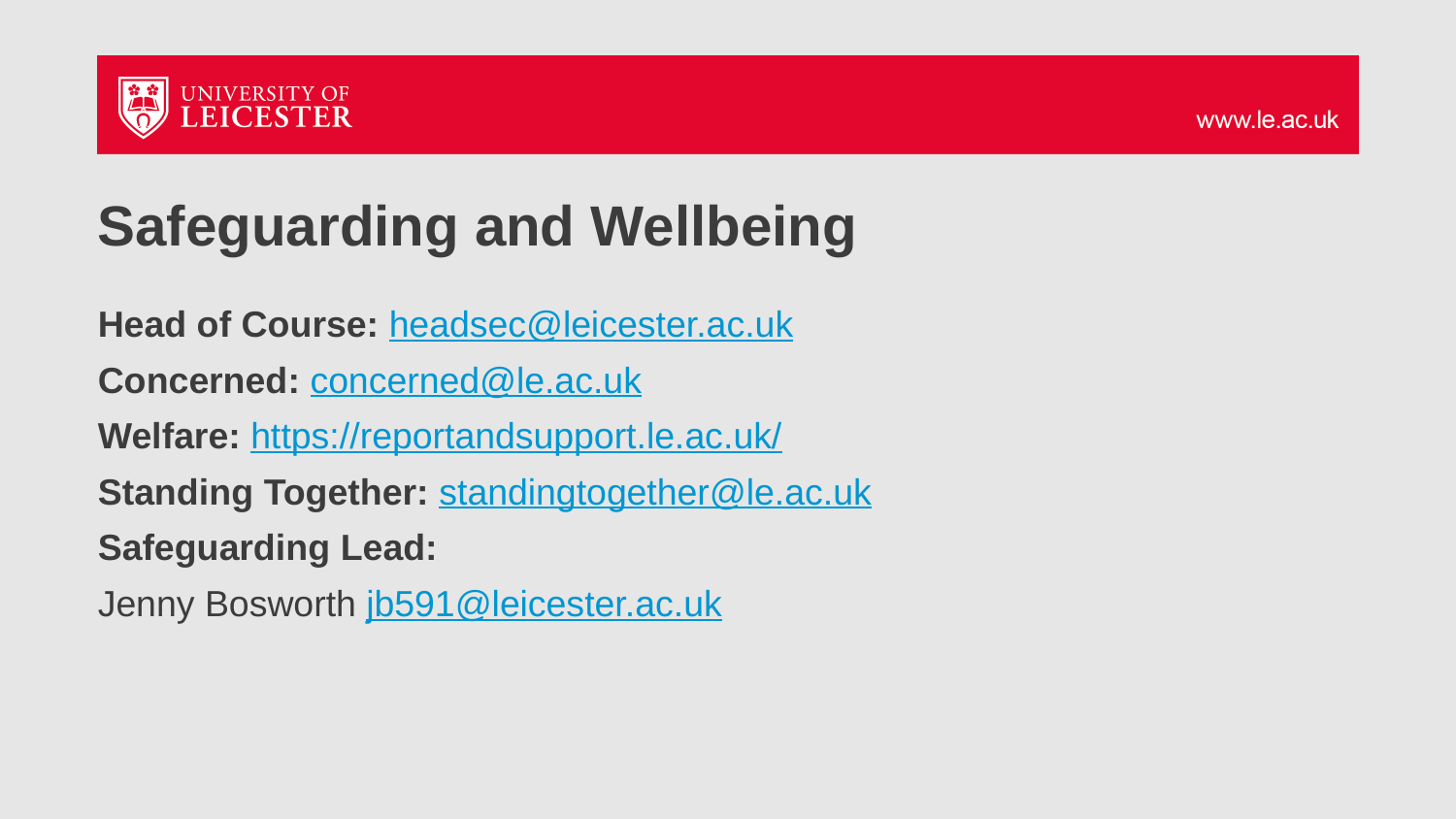

# Safeguarding and Wellbeing
Head of Course: headsec@leicester.ac.uk
Concerned: concerned@le.ac.uk
Welfare: https://reportandsupport.le.ac.uk/
Standing Together: standingtogether@le.ac.uk
Safeguarding Lead:
Jenny Bosworth jb591@leicester.ac.uk